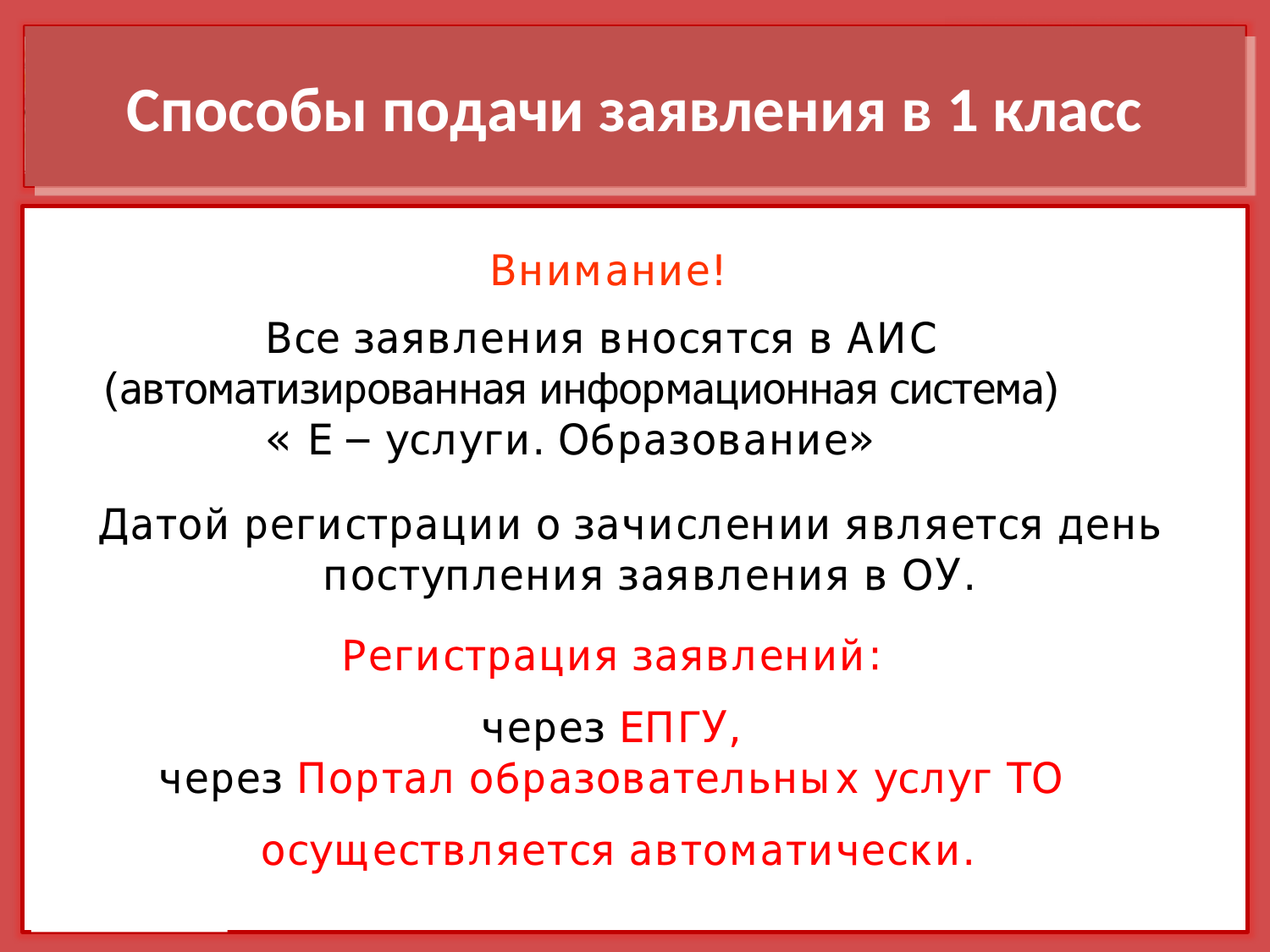

Способы подачи заявления в 1 класс

                                    Внимание!

                  Все заявления вносятся в АИС (автоматизированная информационная система)
                  « Е – услуги. Образование»

  Датой регистрации о зачислении является день поступления заявления в ОУ.

Регистрация заявлений:

через ЕПГУ,
через Портал образовательных услуг ТО

осуществляется автоматически.